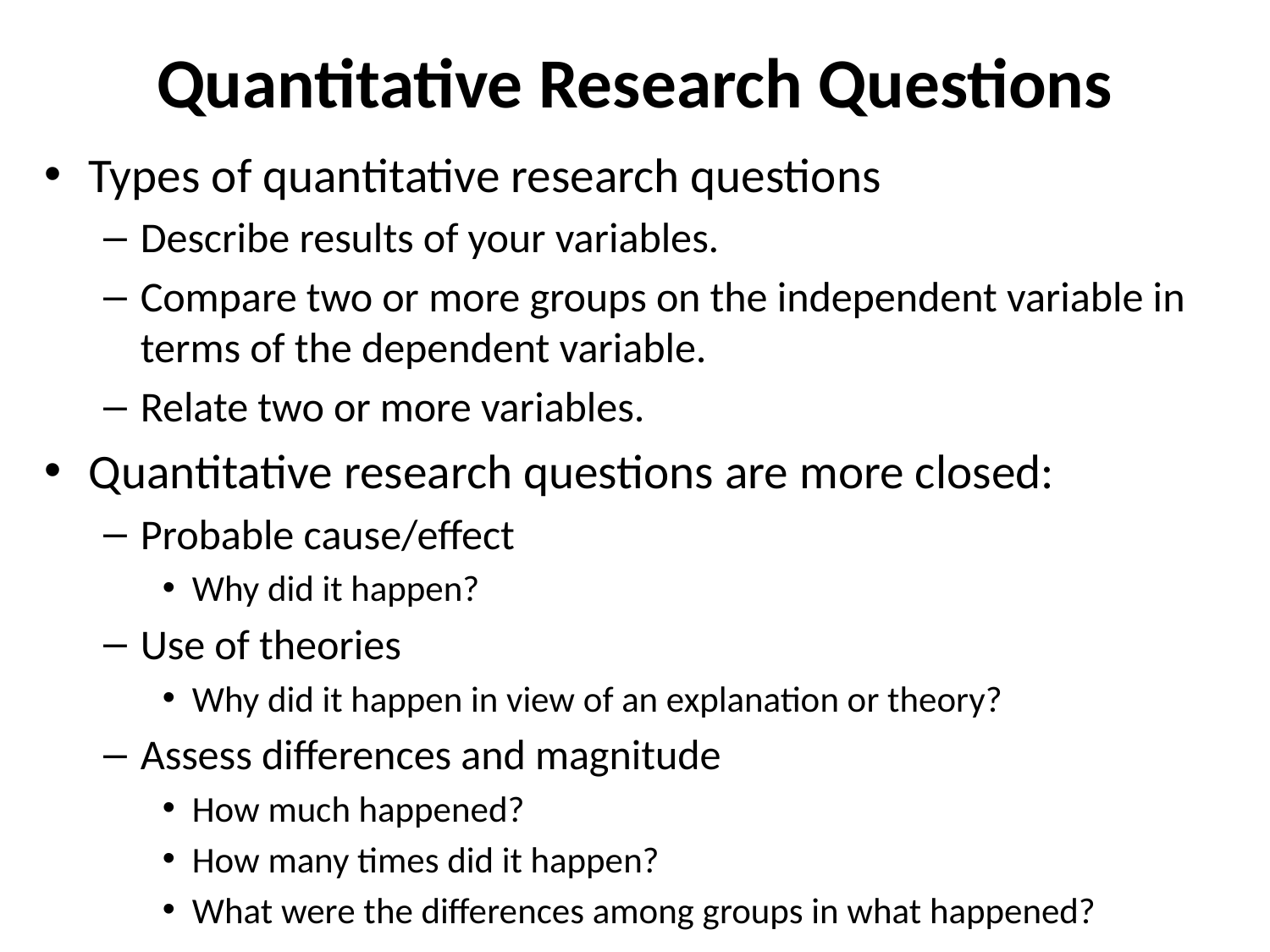

# Quantitative Research Questions
Types of quantitative research questions
Describe results of your variables.
Compare two or more groups on the independent variable in terms of the dependent variable.
Relate two or more variables.
Quantitative research questions are more closed:
Probable cause/effect
Why did it happen?
Use of theories
Why did it happen in view of an explanation or theory?
Assess differences and magnitude
How much happened?
How many times did it happen?
What were the differences among groups in what happened?